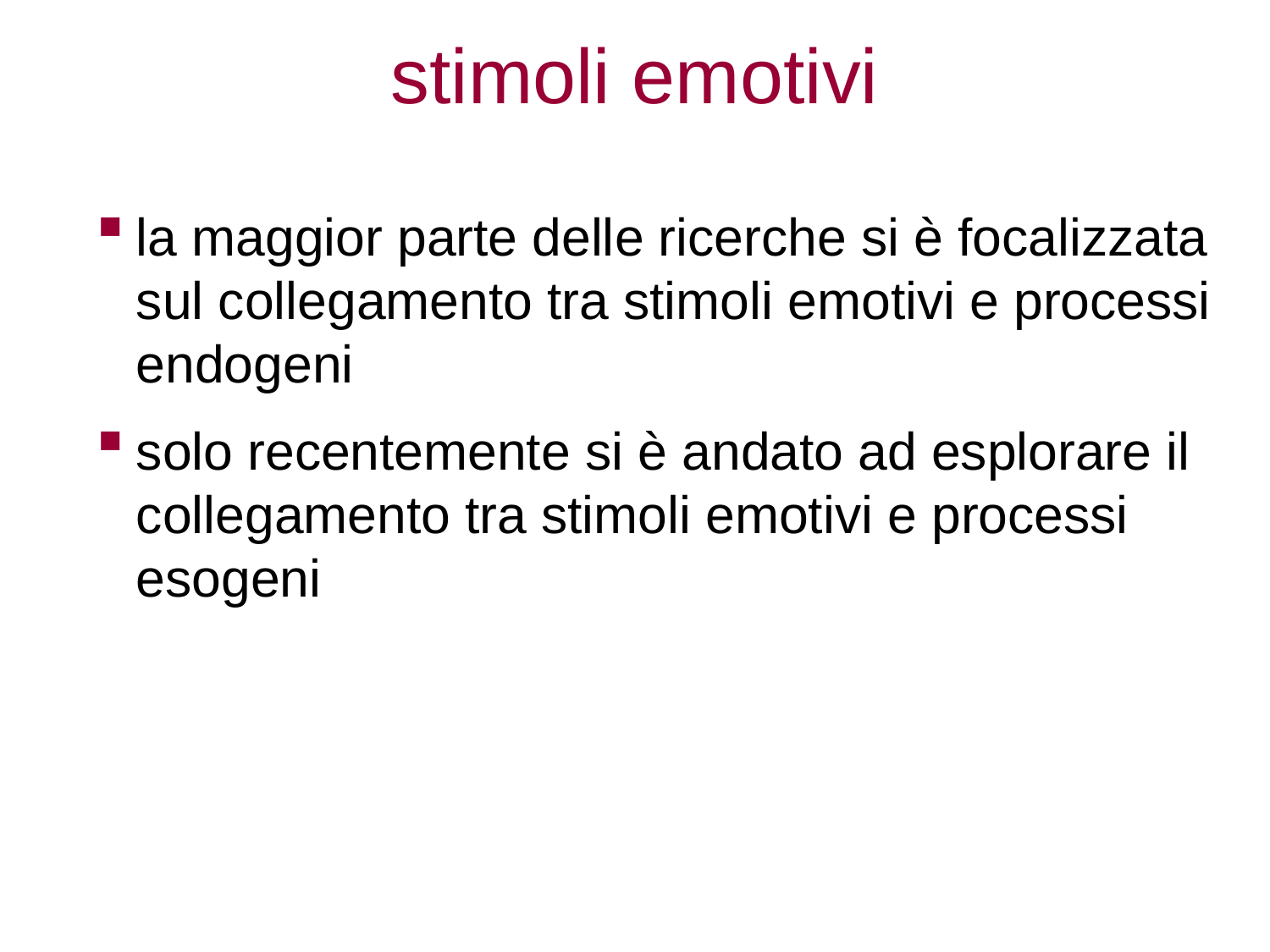

stimoli emotivi
la maggior parte delle ricerche si è focalizzata sul collegamento tra stimoli emotivi e processi endogeni
solo recentemente si è andato ad esplorare il collegamento tra stimoli emotivi e processi esogeni